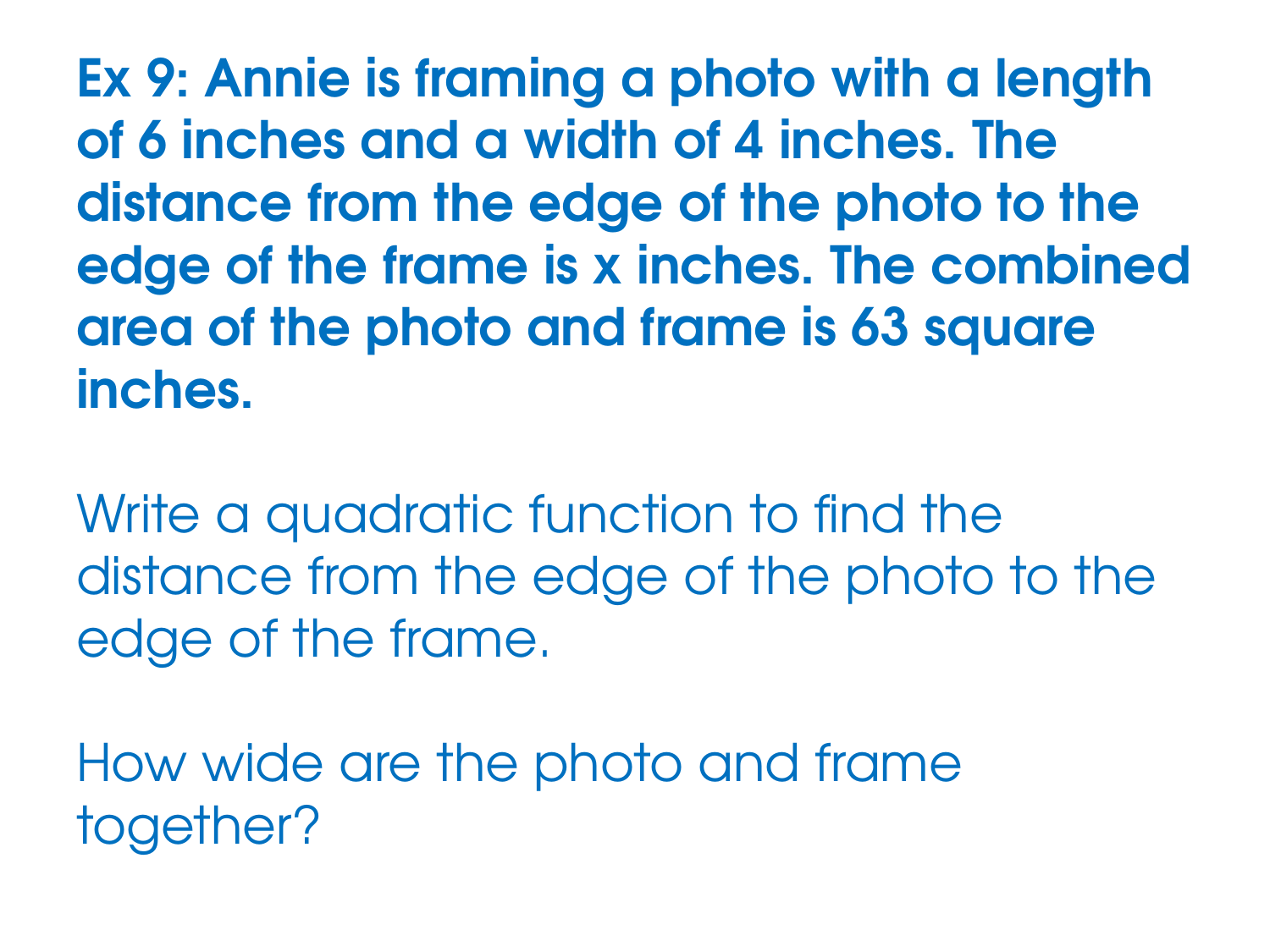

# Ex 9: Annie is framing a photo with a length of 6 inches and a width of 4 inches. The distance from the edge of the photo to the edge of the frame is x inches. The combined area of the photo and frame is 63 square inches. Write a quadratic function to find the distance from the edge of the photo to the edge of the frame. How wide are the photo and frame together?